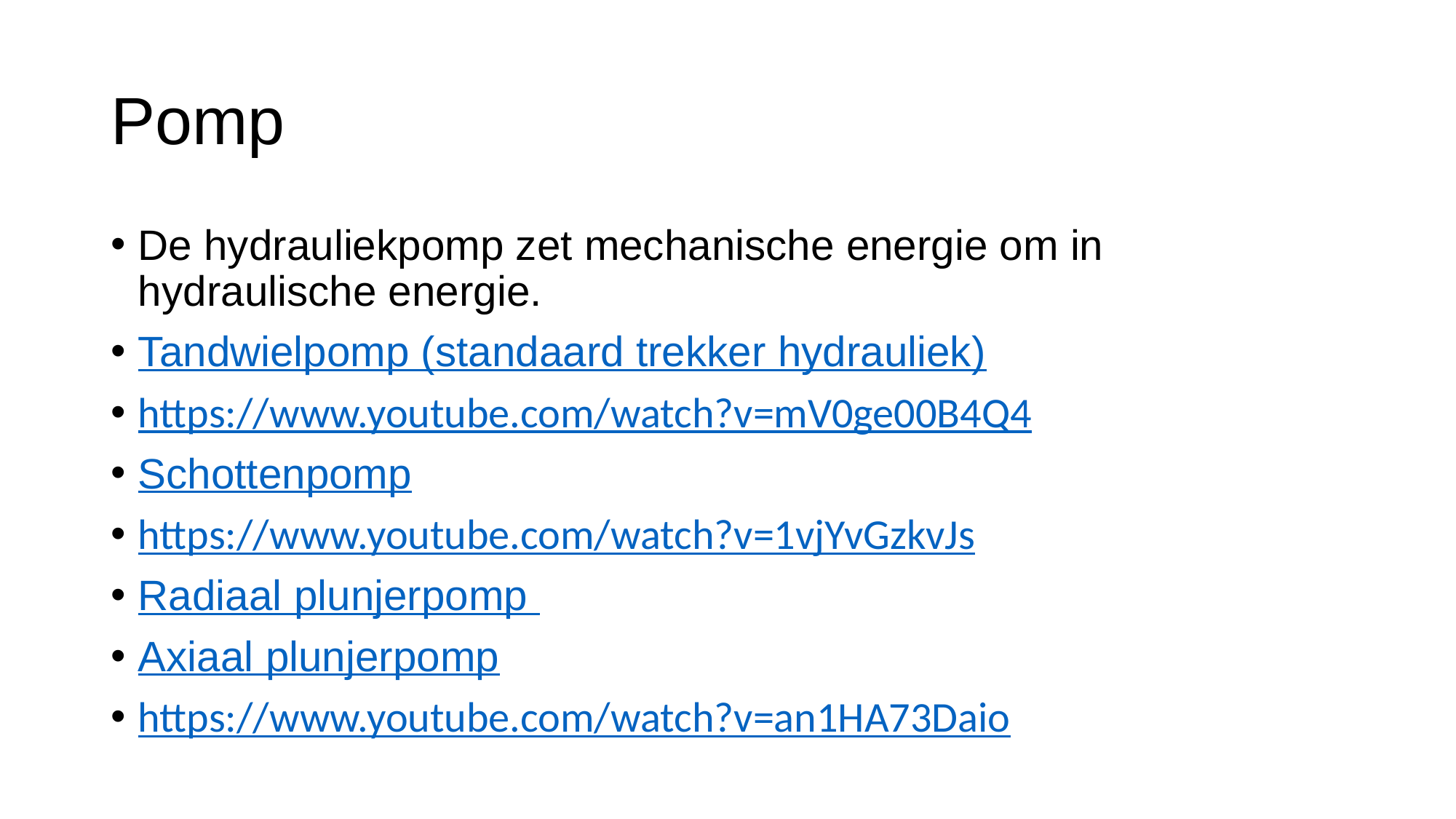

# Pomp
De hydrauliekpomp zet mechanische energie om in hydraulische energie.
Tandwielpomp (standaard trekker hydrauliek)
https://www.youtube.com/watch?v=mV0ge00B4Q4
Schottenpomp
https://www.youtube.com/watch?v=1vjYvGzkvJs
Radiaal plunjerpomp
Axiaal plunjerpomp
https://www.youtube.com/watch?v=an1HA73Daio